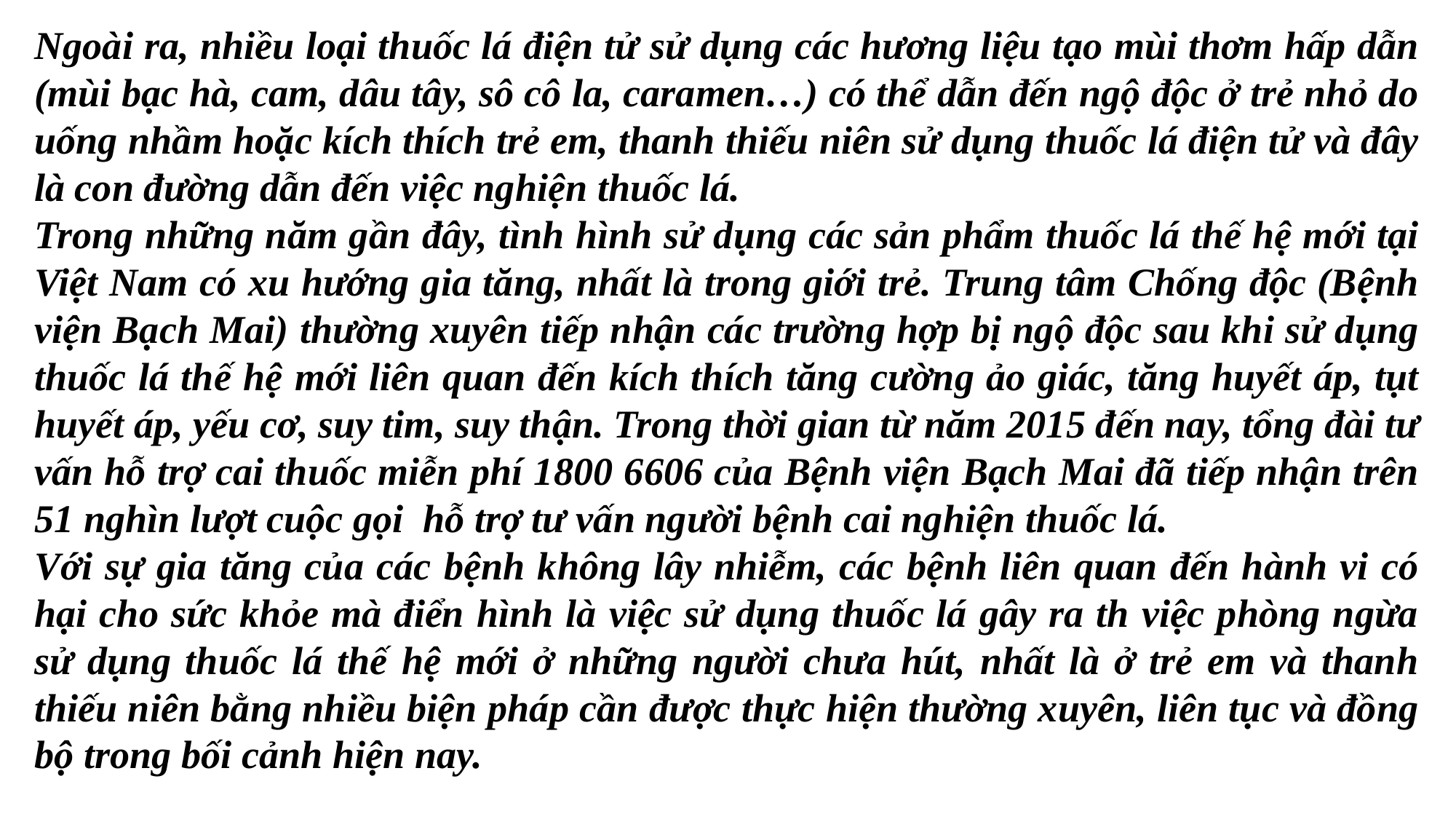

Ngoài ra, nhiều loại thuốc lá điện tử sử dụng các hương liệu tạo mùi thơm hấp dẫn (mùi bạc hà, cam, dâu tây, sô cô la, caramen…) có thể dẫn đến ngộ độc ở trẻ nhỏ do uống nhầm hoặc kích thích trẻ em, thanh thiếu niên sử dụng thuốc lá điện tử và đây là con đường dẫn đến việc nghiện thuốc lá.
Trong những năm gần đây, tình hình sử dụng các sản phẩm thuốc lá thế hệ mới tại Việt Nam có xu hướng gia tăng, nhất là trong giới trẻ. Trung tâm Chống độc (Bệnh viện Bạch Mai) thường xuyên tiếp nhận các trường hợp bị ngộ độc sau khi sử dụng thuốc lá thế hệ mới liên quan đến kích thích tăng cường ảo giác, tăng huyết áp, tụt huyết áp, yếu cơ, suy tim, suy thận. Trong thời gian từ năm 2015 đến nay, tổng đài tư vấn hỗ trợ cai thuốc miễn phí 1800 6606 của Bệnh viện Bạch Mai đã tiếp nhận trên 51 nghìn lượt cuộc gọi  hỗ trợ tư vấn người bệnh cai nghiện thuốc lá.
Với sự gia tăng của các bệnh không lây nhiễm, các bệnh liên quan đến hành vi có hại cho sức khỏe mà điển hình là việc sử dụng thuốc lá gây ra th việc phòng ngừa sử dụng thuốc lá thế hệ mới ở những người chưa hút, nhất là ở trẻ em và thanh thiếu niên bằng nhiều biện pháp cần được thực hiện thường xuyên, liên tục và đồng bộ trong bối cảnh hiện nay.